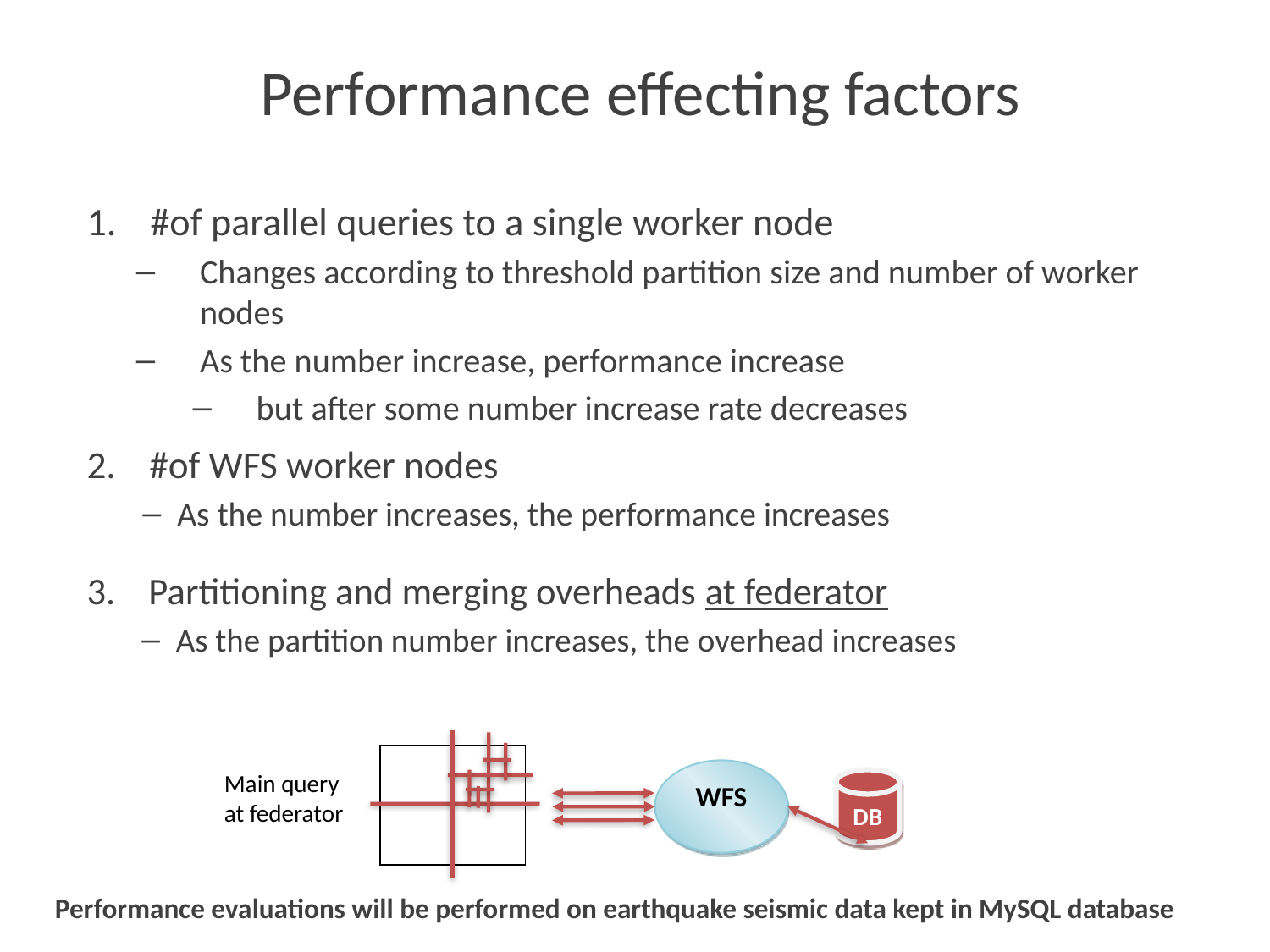

# Performance effecting factors
#of parallel queries to a single worker node
Changes according to threshold partition size and number of worker nodes
As the number increase, performance increase
but after some number increase rate decreases
#of WFS worker nodes
As the number increases, the performance increases
Partitioning and merging overheads at federator
As the partition number increases, the overhead increases

WFS
Main query at federator
DB
Performance evaluations will be performed on earthquake seismic data kept in MySQL database